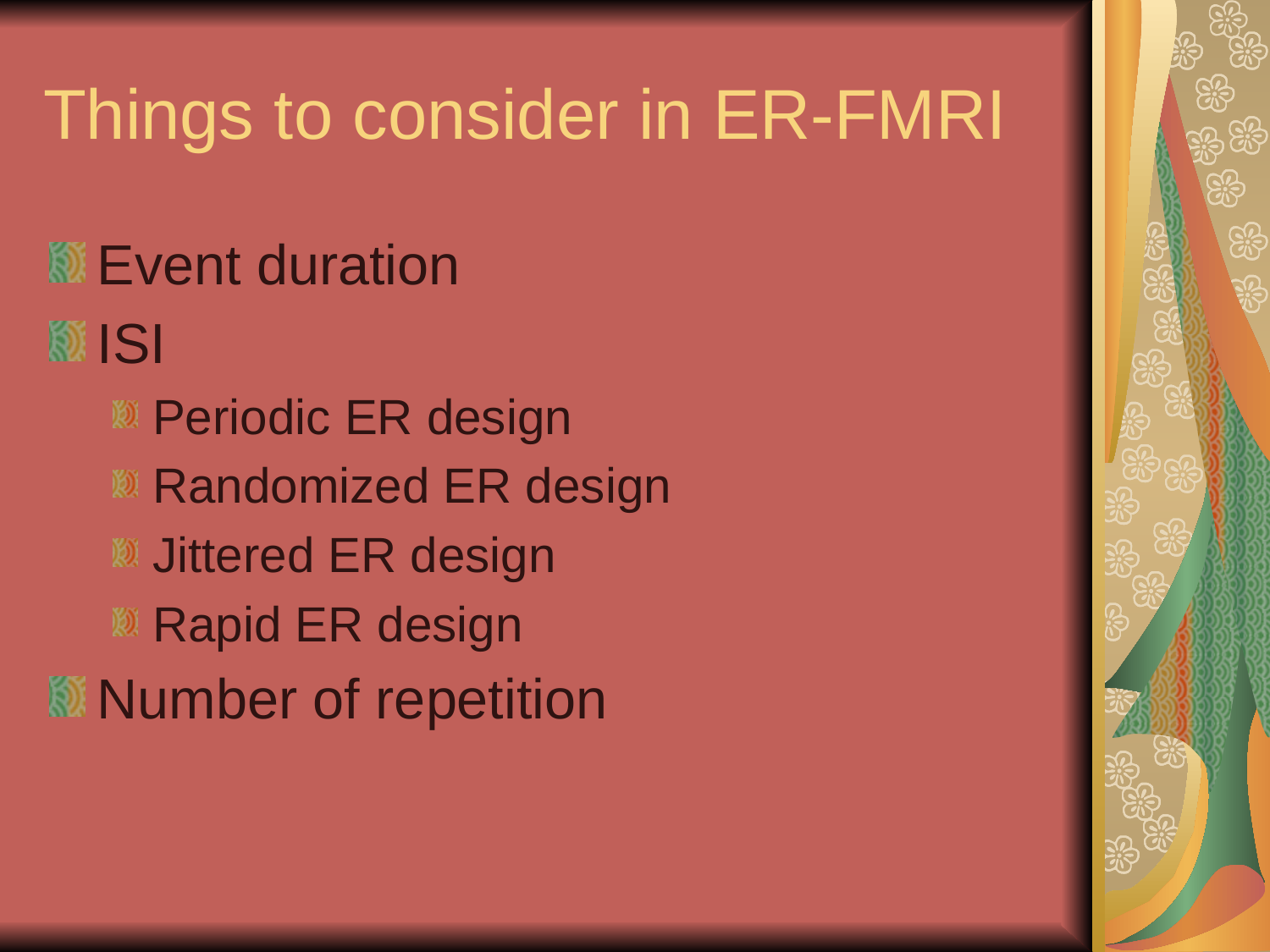

# Things to consider in ER-FMRI
Event duration
ISI
Periodic ER design
Randomized ER design
Jittered ER design
Rapid ER design
Number of repetition